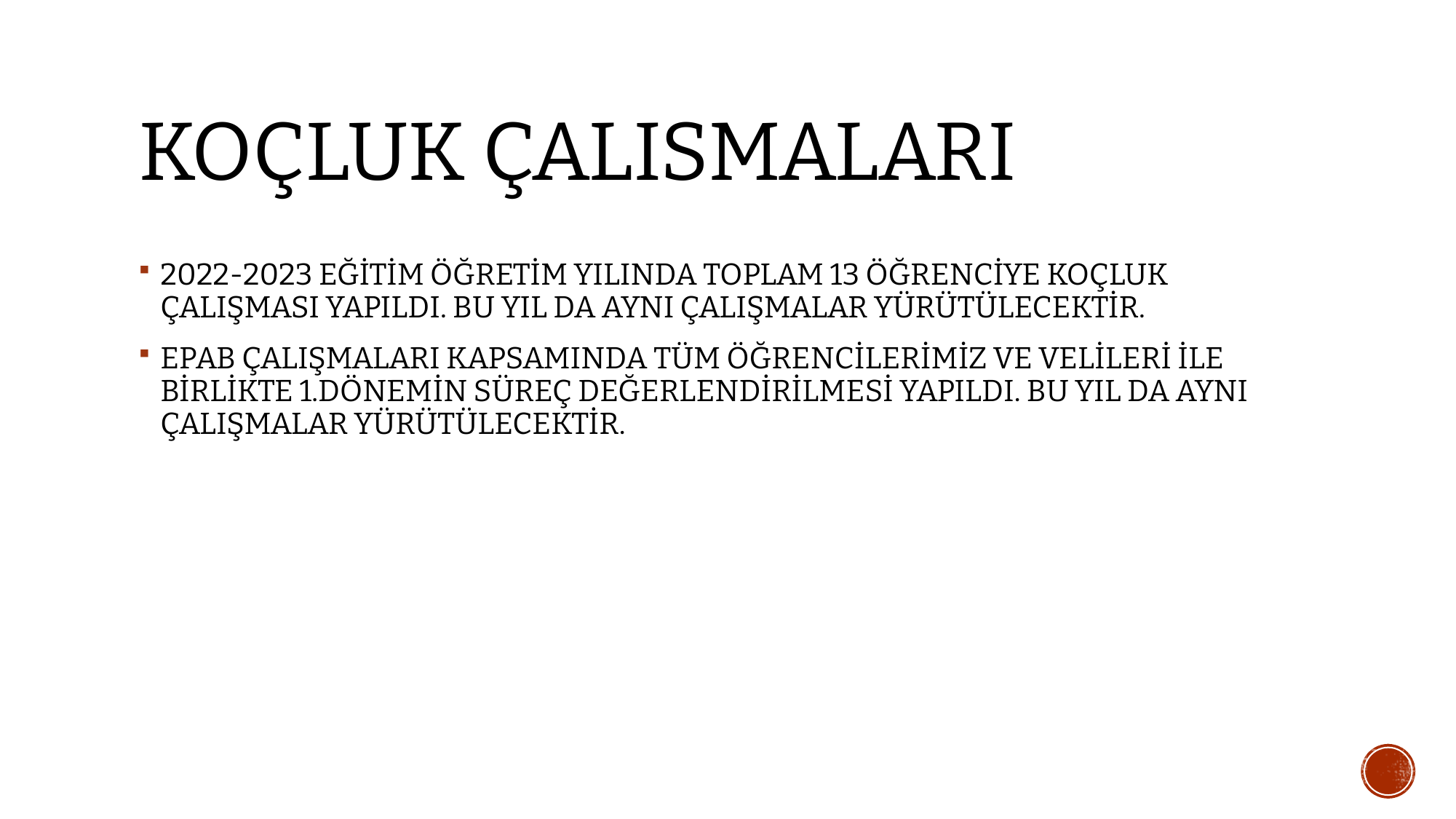

# KOÇLUK ÇALISMALARI
2022-2023 EĞİTİM ÖĞRETİM YILINDA TOPLAM 13 ÖĞRENCİYE KOÇLUK ÇALIŞMASI YAPILDI. BU YIL DA AYNI ÇALIŞMALAR YÜRÜTÜLECEKTİR.
EPAB ÇALIŞMALARI KAPSAMINDA TÜM ÖĞRENCİLERİMİZ VE VELİLERİ İLE BİRLİKTE 1.DÖNEMİN SÜREÇ DEĞERLENDİRİLMESİ YAPILDI. BU YIL DA AYNI ÇALIŞMALAR YÜRÜTÜLECEKTİR.